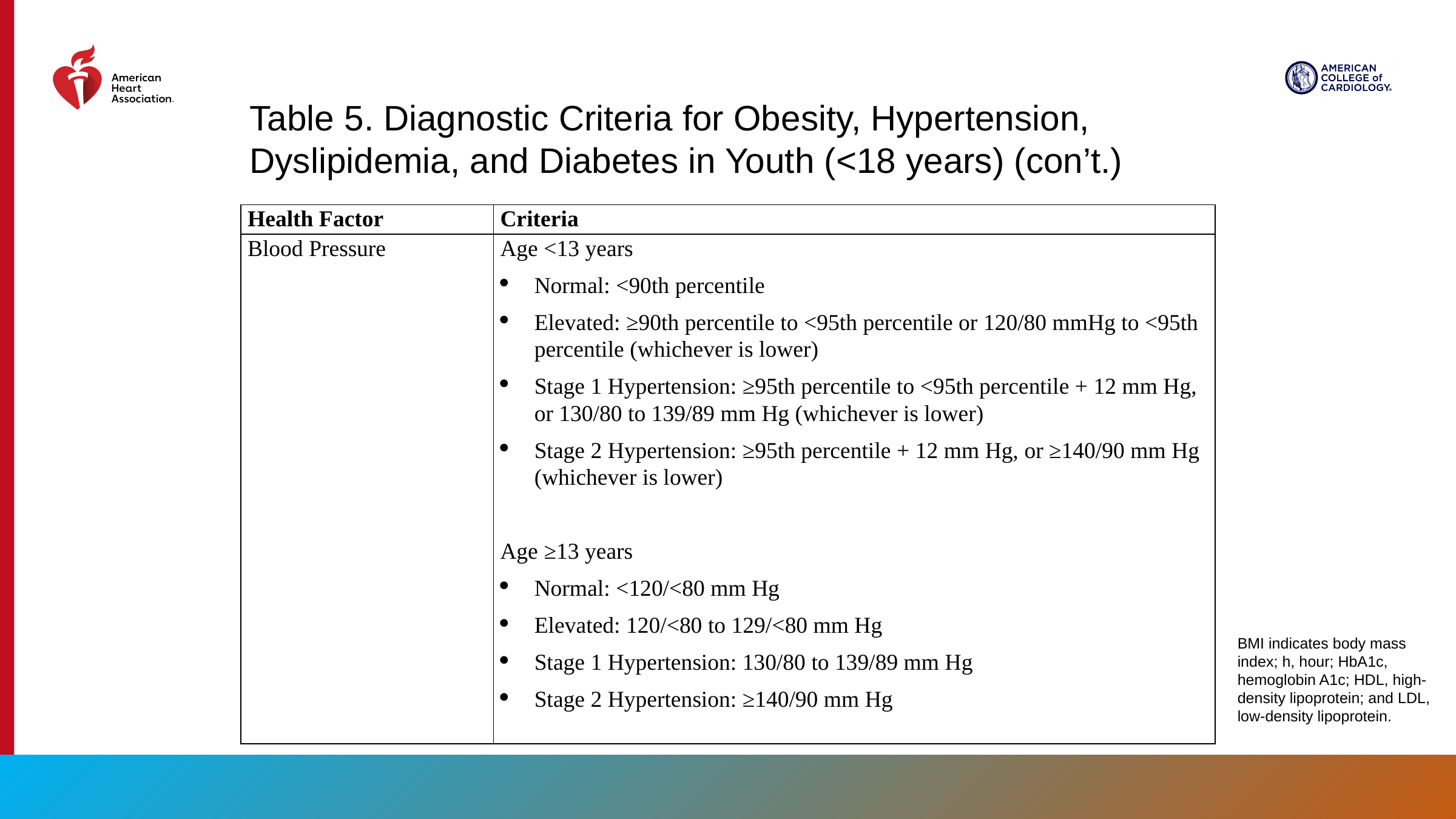

Table 5. Diagnostic Criteria for Obesity, Hypertension, Dyslipidemia, and Diabetes in Youth (<18 years) (con’t.)
| Health Factor | Criteria |
| --- | --- |
| Blood Pressure | Age <13 years Normal: <90th percentile Elevated: ≥90th percentile to <95th percentile or 120/80 mmHg to <95th percentile (whichever is lower) Stage 1 Hypertension: ≥95th percentile to <95th percentile + 12 mm Hg, or 130/80 to 139/89 mm Hg (whichever is lower) Stage 2 Hypertension: ≥95th percentile + 12 mm Hg, or ≥140/90 mm Hg (whichever is lower)   Age ≥13 years Normal: <120/<80 mm Hg Elevated: 120/<80 to 129/<80 mm Hg Stage 1 Hypertension: 130/80 to 139/89 mm Hg Stage 2 Hypertension: ≥140/90 mm Hg |
BMI indicates body mass index; h, hour; HbA1c, hemoglobin A1c; HDL, high-density lipoprotein; and LDL, low-density lipoprotein.
27